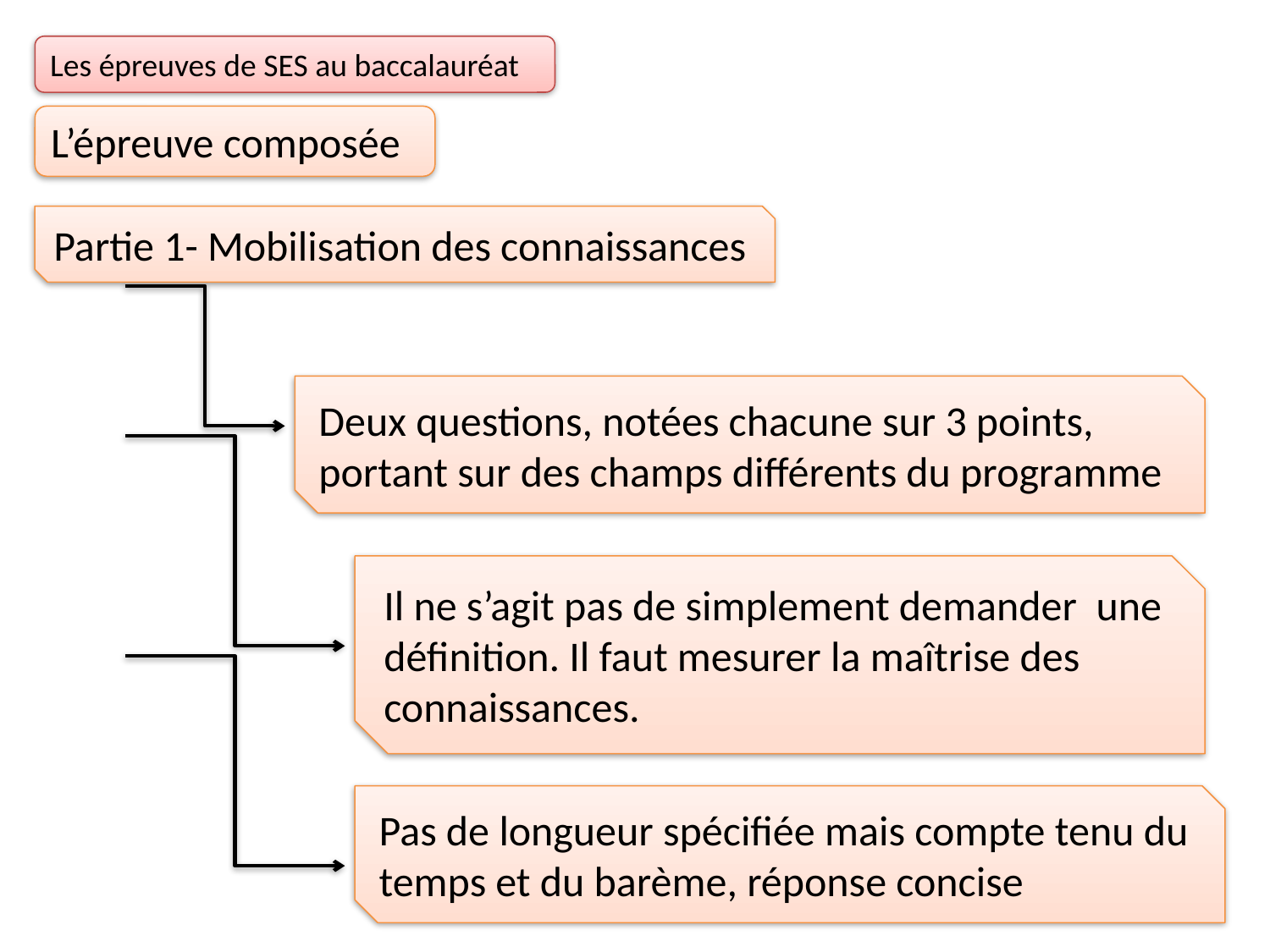

Les épreuves de SES au baccalauréat
L’épreuve composée
Partie 1- Mobilisation des connaissances
Deux questions, notées chacune sur 3 points, portant sur des champs différents du programme
Il ne s’agit pas de simplement demander  une définition. Il faut mesurer la maîtrise des connaissances.
Pas de longueur spécifiée mais compte tenu du temps et du barème, réponse concise